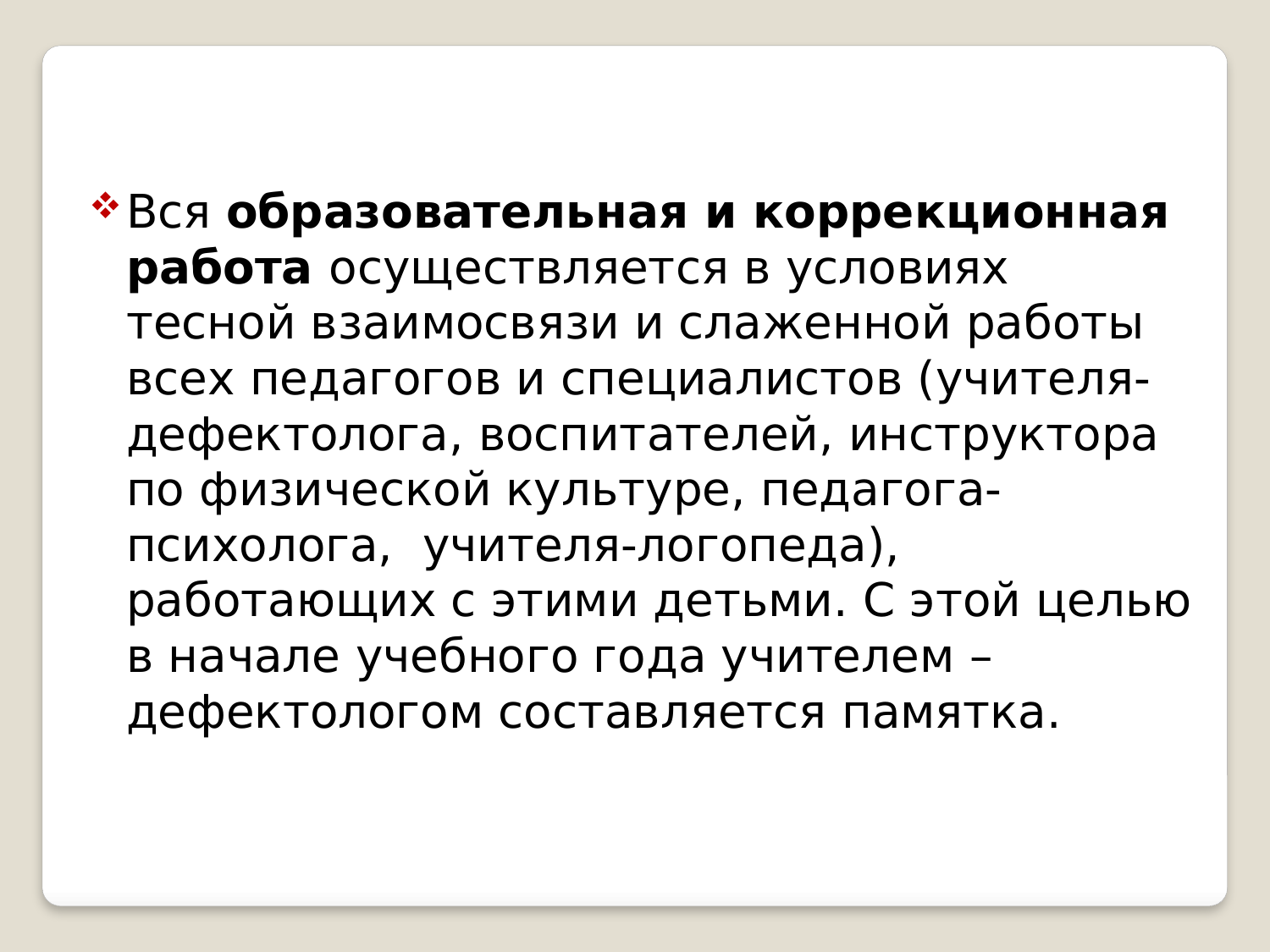

Вся образовательная и коррекционная работа осуществляется в условиях тесной взаимосвязи и слаженной работы всех педагогов и специалистов (учителя-дефектолога, воспитателей, инструктора по физической культуре, педагога-психолога,  учителя-логопеда), работающих с этими детьми. С этой целью в начале учебного года учителем – дефектологом составляется памятка.